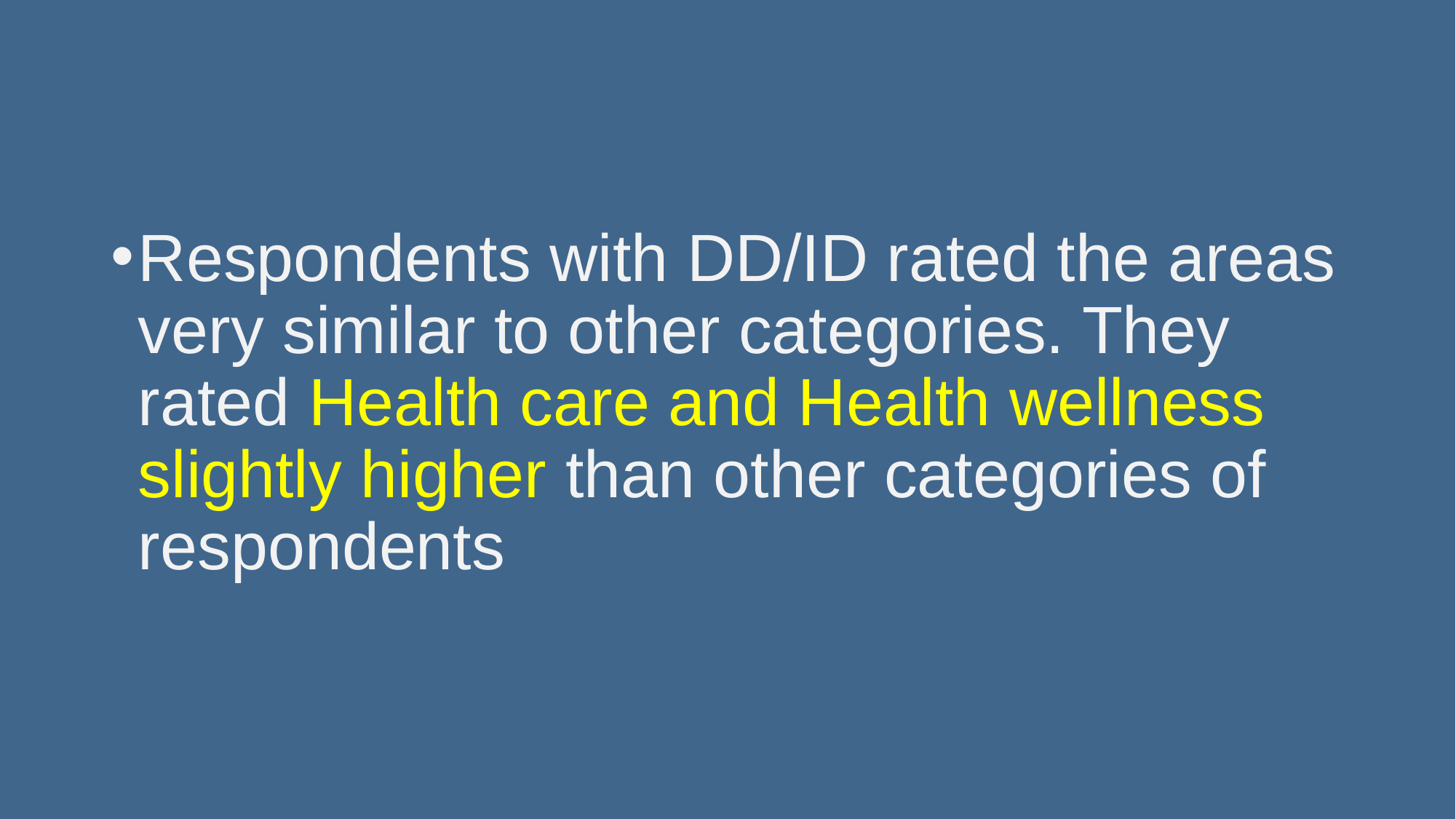

Respondents with DD/ID rated the areas very similar to other categories. They rated Health care and Health wellness slightly higher than other categories of respondents